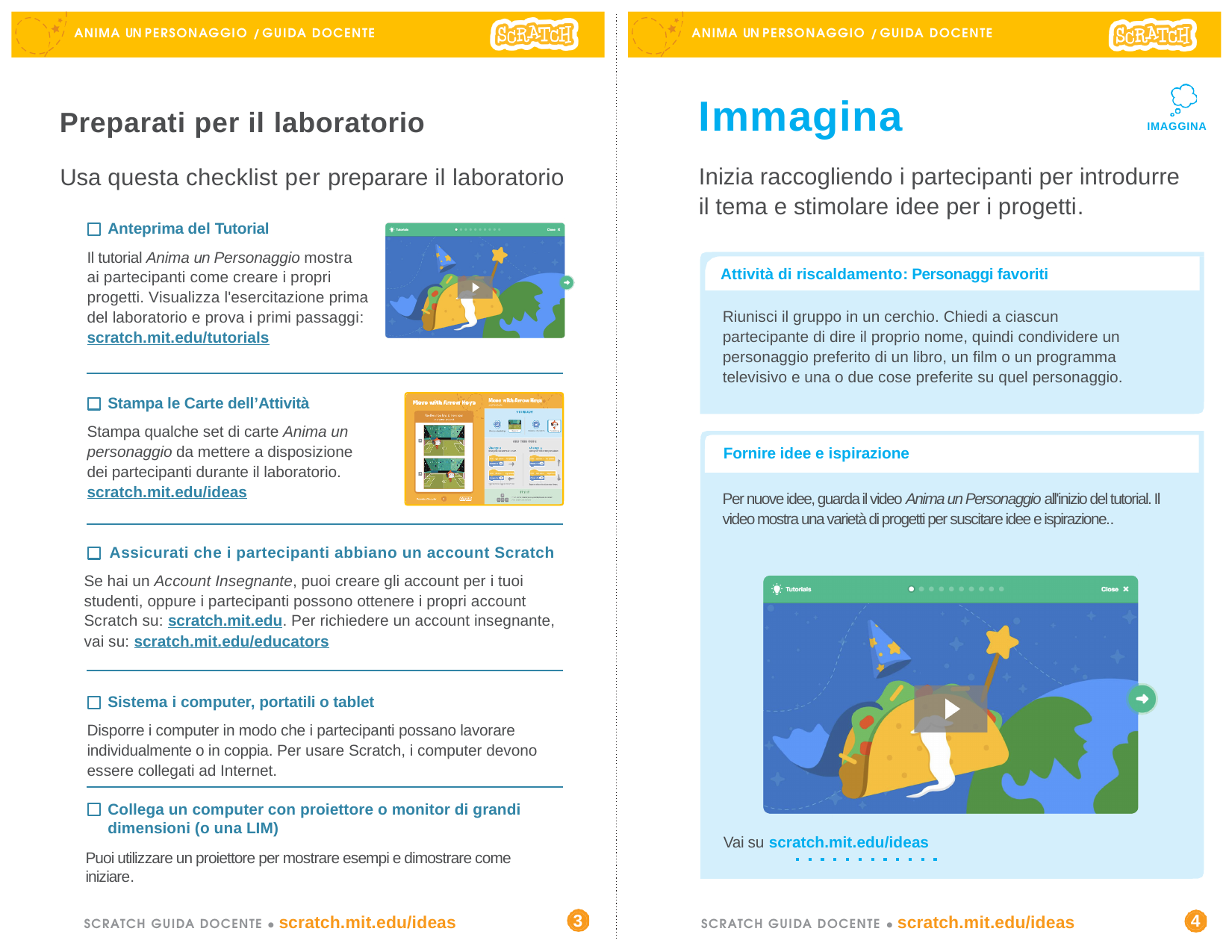

ANIMA UN PERSONAGGIO / GUIDA DOCENTE
ANIMA UN PERSONAGGIO / GUIDA DOCENTE

Immagina
Preparati per il laboratorio
Usa questa checklist per preparare il laboratorio
IMAGGINA
Inizia raccogliendo i partecipanti per introdurre il tema e stimolare idee per i progetti.
Anteprima del Tutorial
Il tutorial Anima un Personaggio mostra ai partecipanti come creare i propri progetti. Visualizza l'esercitazione prima del laboratorio e prova i primi passaggi:  scratch.mit.edu/tutorials

Attività di riscaldamento: Personaggi favoriti
Riunisci il gruppo in un cerchio. Chiedi a ciascun partecipante di dire il proprio nome, quindi condividere un personaggio preferito di un libro, un film o un programma televisivo e una o due cose preferite su quel personaggio.

Stampa le Carte dell’Attività
Stampa qualche set di carte Anima un personaggio da mettere a disposizione dei partecipanti durante il laboratorio.  scratch.mit.edu/ideas

Fornire idee e ispirazione
Per nuove idee, guarda il video Anima un Personaggio all'inizio del tutorial. Il video mostra una varietà di progetti per suscitare idee e ispirazione..

 Assicurati che i partecipanti abbiano un account Scratch
Se hai un Account Insegnante, puoi creare gli account per i tuoi studenti, oppure i partecipanti possono ottenere i propri account Scratch su: scratch.mit.edu. Per richiedere un account insegnante, vai su: scratch.mit.edu/educators

Sistema i computer, portatili o tablet
Disporre i computer in modo che i partecipanti possano lavorare individualmente o in coppia. Per usare Scratch, i computer devono essere collegati ad Internet.

Collega un computer con proiettore o monitor di grandi dimensioni (o una LIM)
Puoi utilizzare un proiettore per mostrare esempi e dimostrare come iniziare.

Vai su scratch.mit.edu/ideas

3
4

SCRATCH GUIDA DOCENTE • scratch.mit.edu/ideas
SCRATCH GUIDA DOCENTE • scratch.mit.edu/ideas